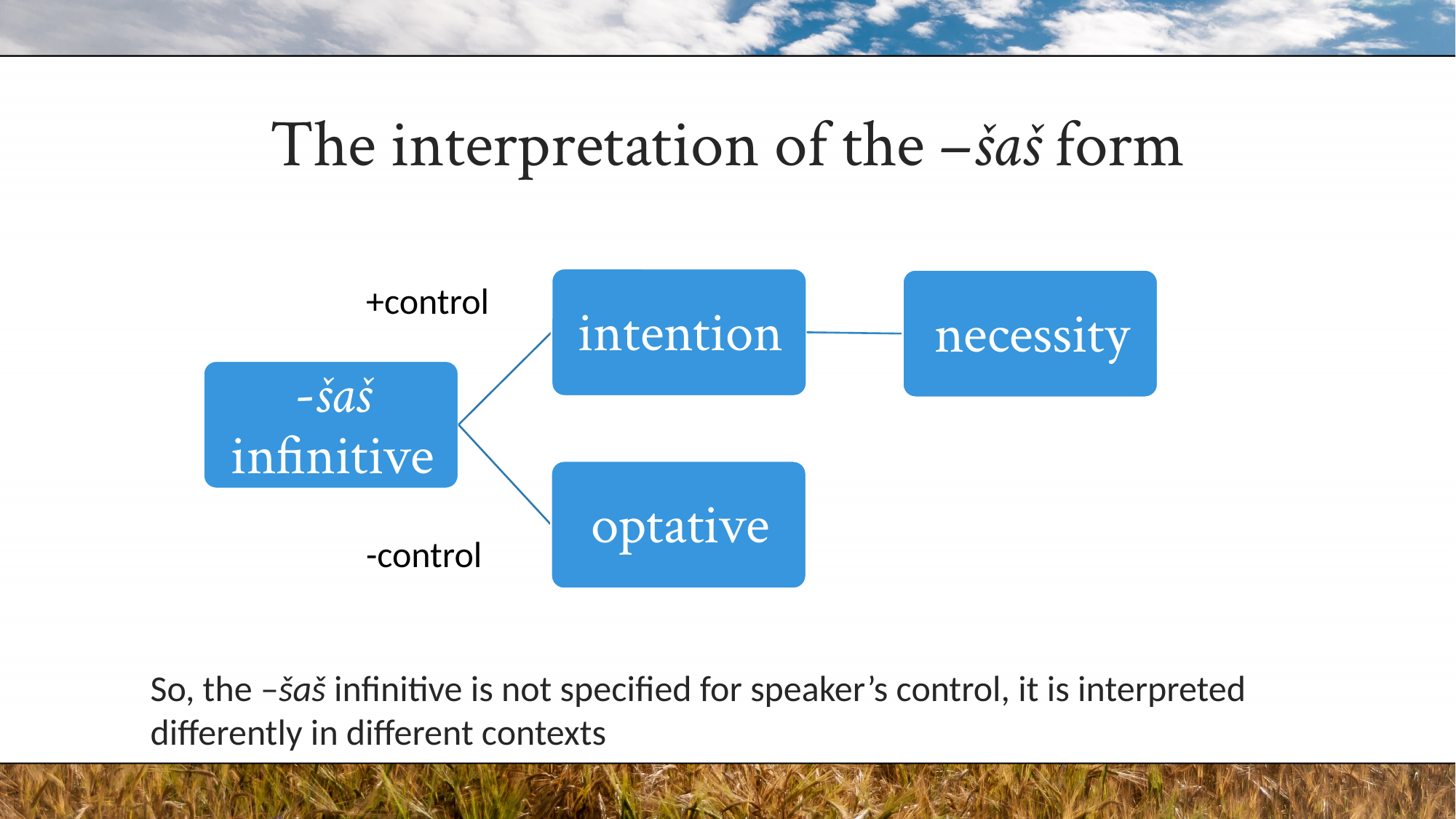

# The interpretation of the –šaš form
-šaš infinitive

intention

necessity

optative
+control
-control
So, the –šaš infinitive is not specified for speaker’s control, it is interpreted differently in different contexts